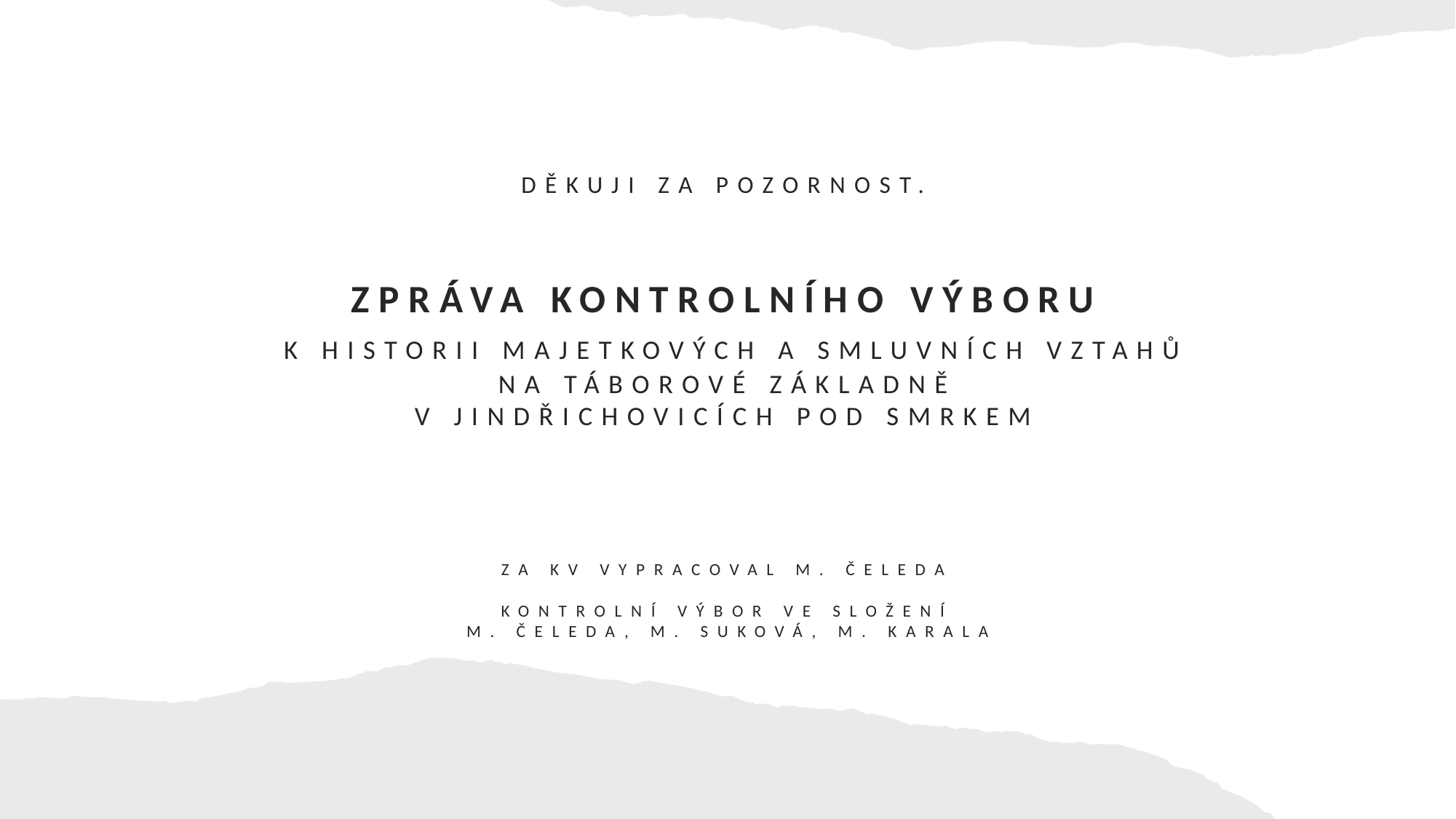

# Děkuji za pozornost. Zpráva kontrolního výboru k historii majetkových a smluvních vztahů na táborové základně v Jindřichovicích pod Smrkem za kv vypracoval M. Čeleda kontrolní výbor ve složení M. ČELEDA, M. SUKOVÁ, M. KARALA